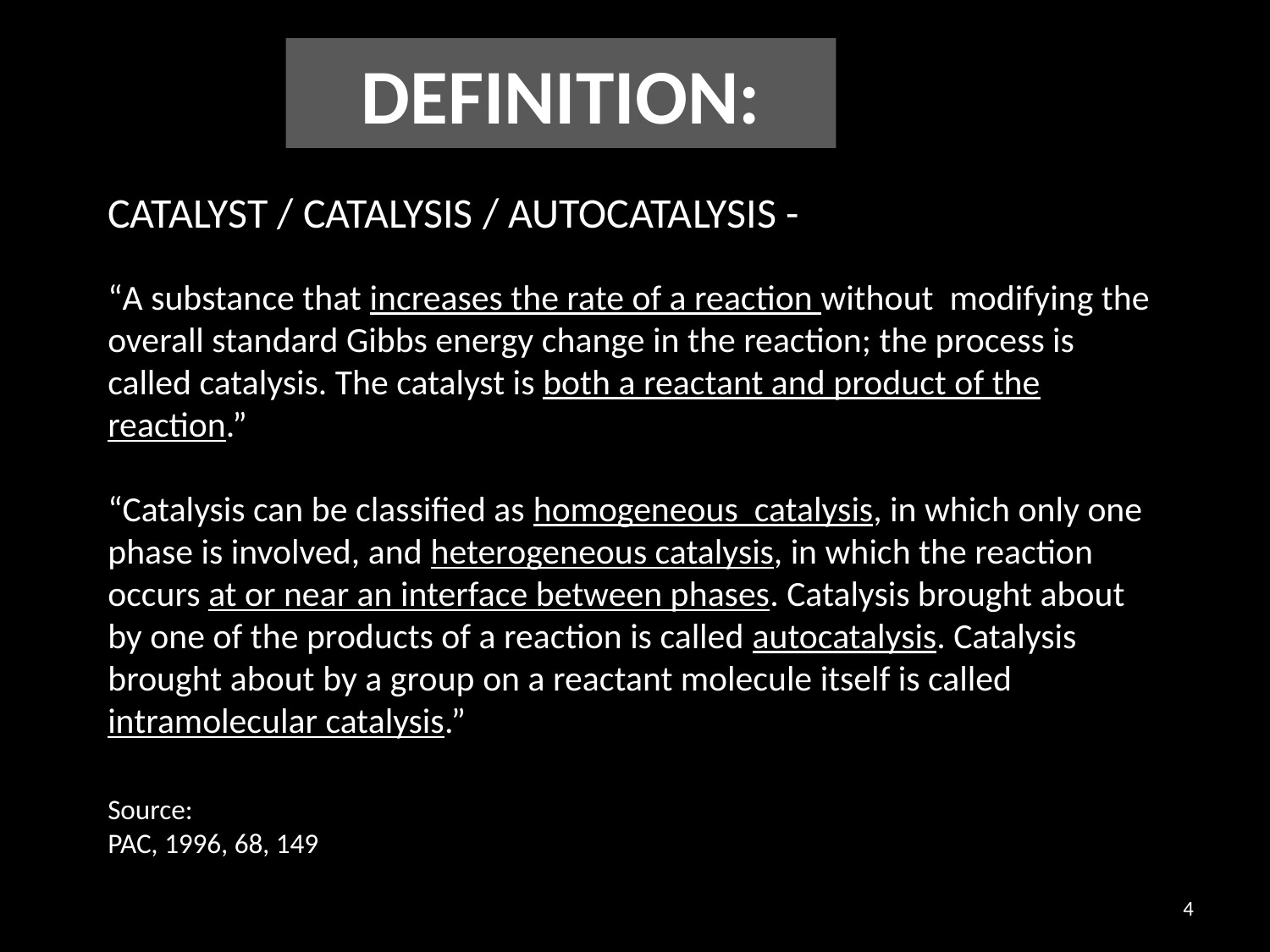

# DEFINITION:
CATALYST / CATALYSIS / AUTOCATALYSIS -

“A substance that increases the rate of a reaction without  modifying the overall standard Gibbs energy change in the reaction; the process is called catalysis. The catalyst is both a reactant and product of the reaction.”

“Catalysis can be classified as homogeneous  catalysis, in which only one phase is involved, and heterogeneous catalysis, in which the reaction occurs at or near an interface between phases. Catalysis brought about by one of the products of a reaction is called autocatalysis. Catalysis brought about by a group on a reactant molecule itself is called intramolecular catalysis.”

Source:
PAC, 1996, 68, 149

4